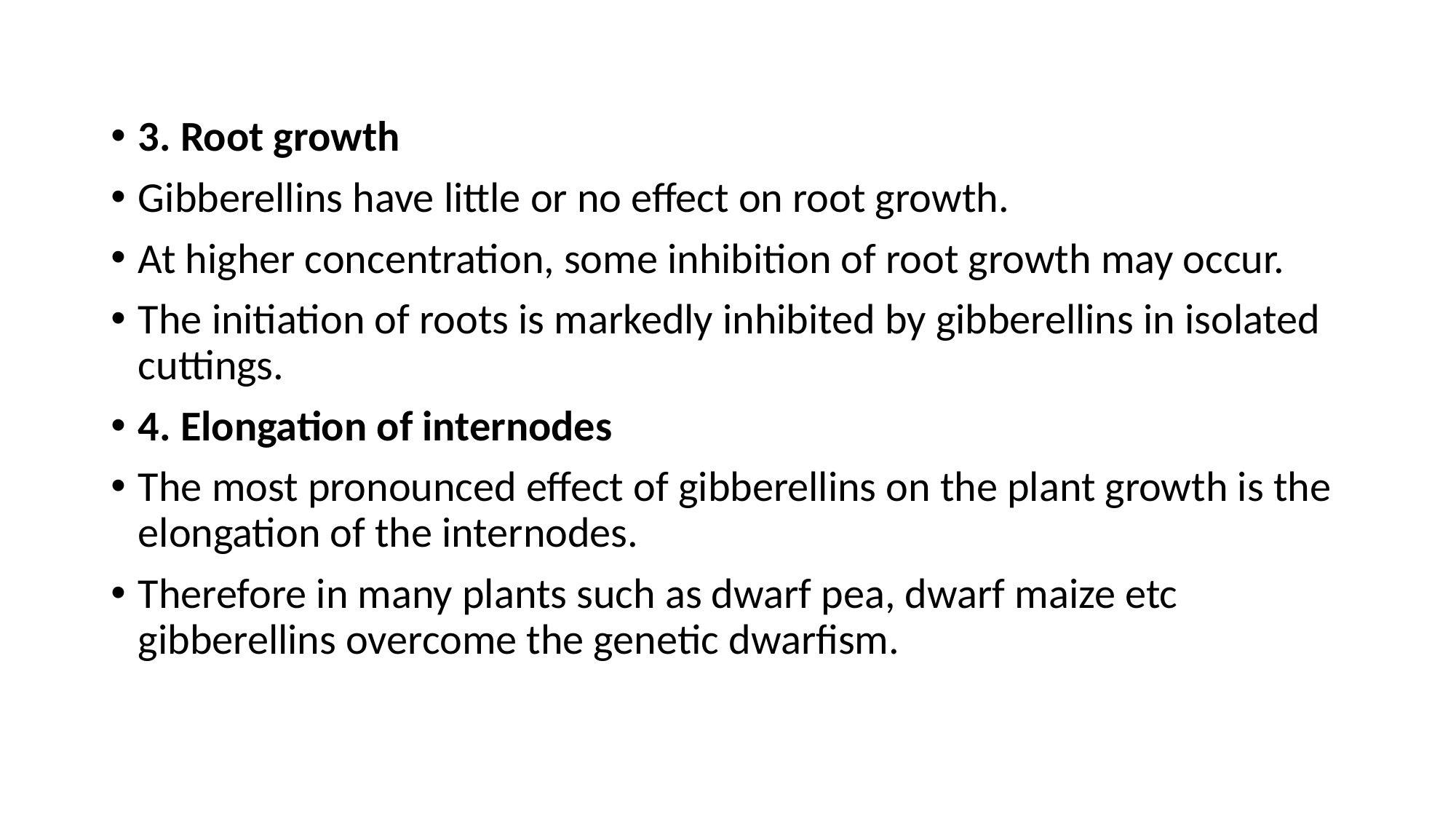

3. Root growth
Gibberellins have little or no effect on root growth.
At higher concentration, some inhibition of root growth may occur.
The initiation of roots is markedly inhibited by gibberellins in isolated cuttings.
4. Elongation of internodes
The most pronounced effect of gibberellins on the plant growth is the elongation of the internodes.
Therefore in many plants such as dwarf pea, dwarf maize etc gibberellins overcome the genetic dwarfism.